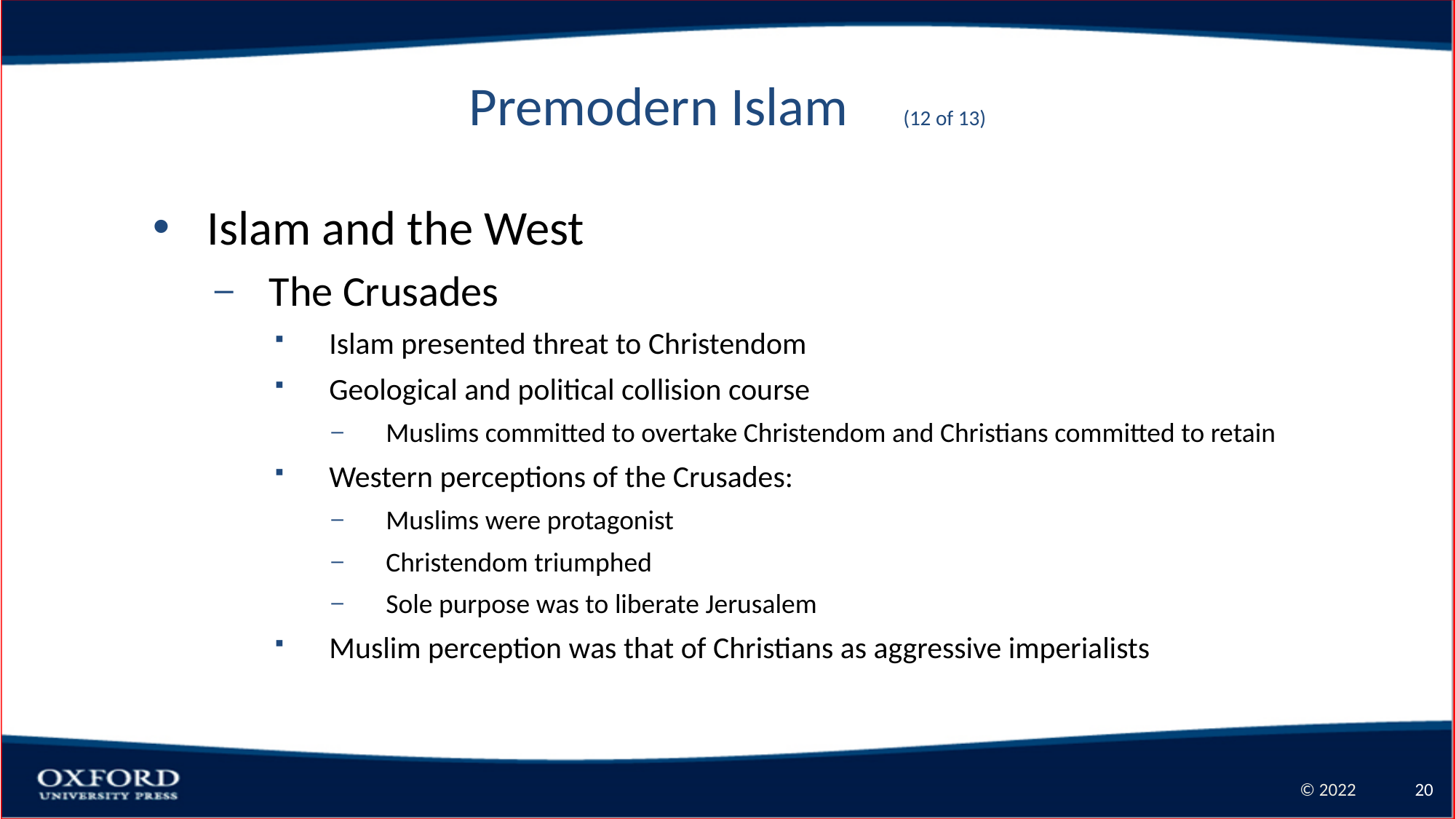

# Premodern Islam    (12 of 13)
Islam and the West
The Crusades
Islam presented threat to Christendom
Geological and political collision course
Muslims committed to overtake Christendom and Christians committed to retain
Western perceptions of the Crusades:
Muslims were protagonist
Christendom triumphed
Sole purpose was to liberate Jerusalem
Muslim perception was that of Christians as aggressive imperialists